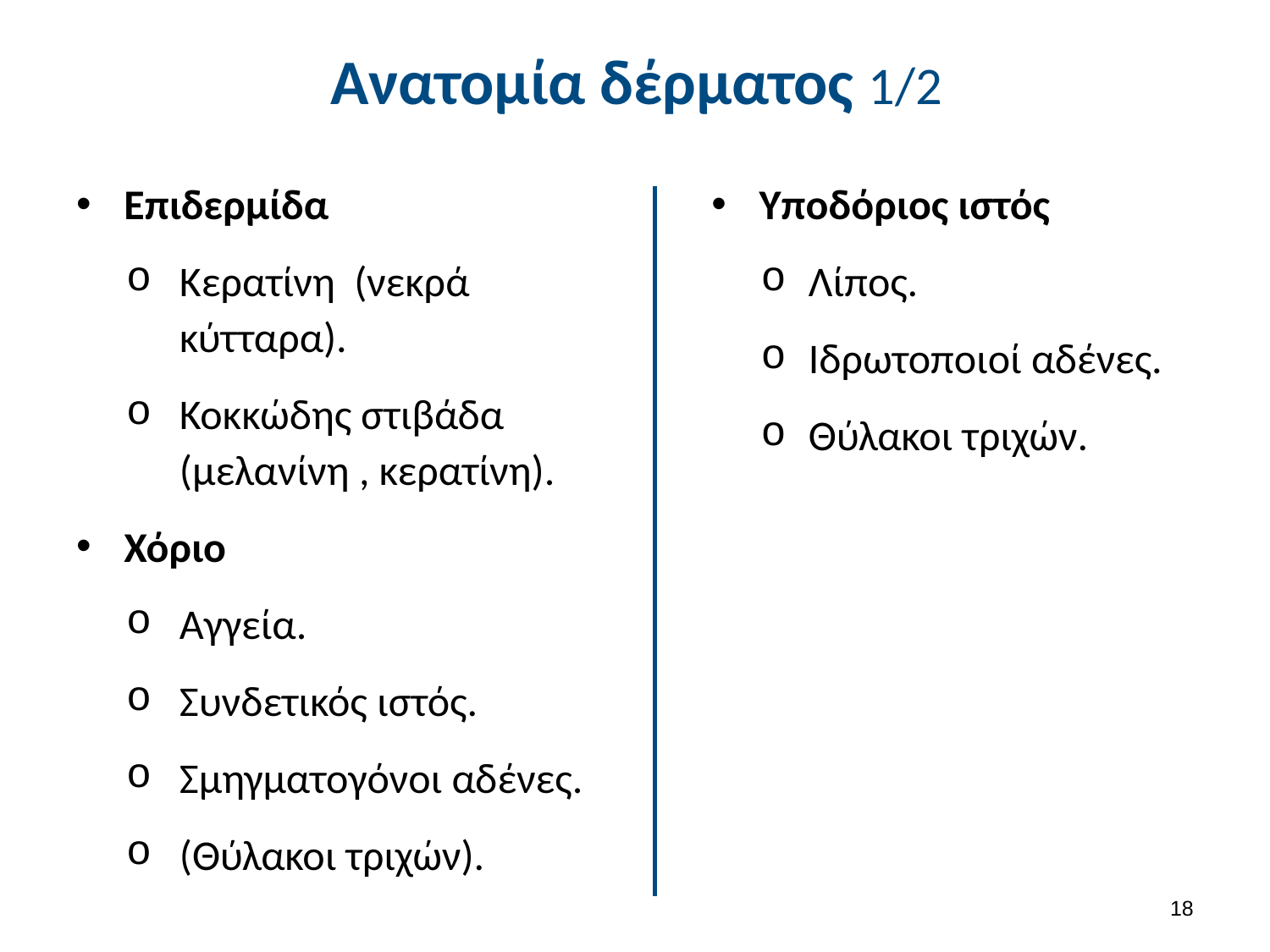

# Ανατομία δέρματος 1/2
Επιδερμίδα
Κερατίνη  (νεκρά κύτταρα).
Κοκκώδης στιβάδα  (μελανίνη , κερατίνη).
Χόριο
Αγγεία.
Συνδετικός ιστός.
Σμηγματογόνοι αδένες.
(Θύλακοι τριχών).
Υποδόριος ιστός
Λίπος.
Ιδρωτοποιοί αδένες.
Θύλακοι τριχών.
18